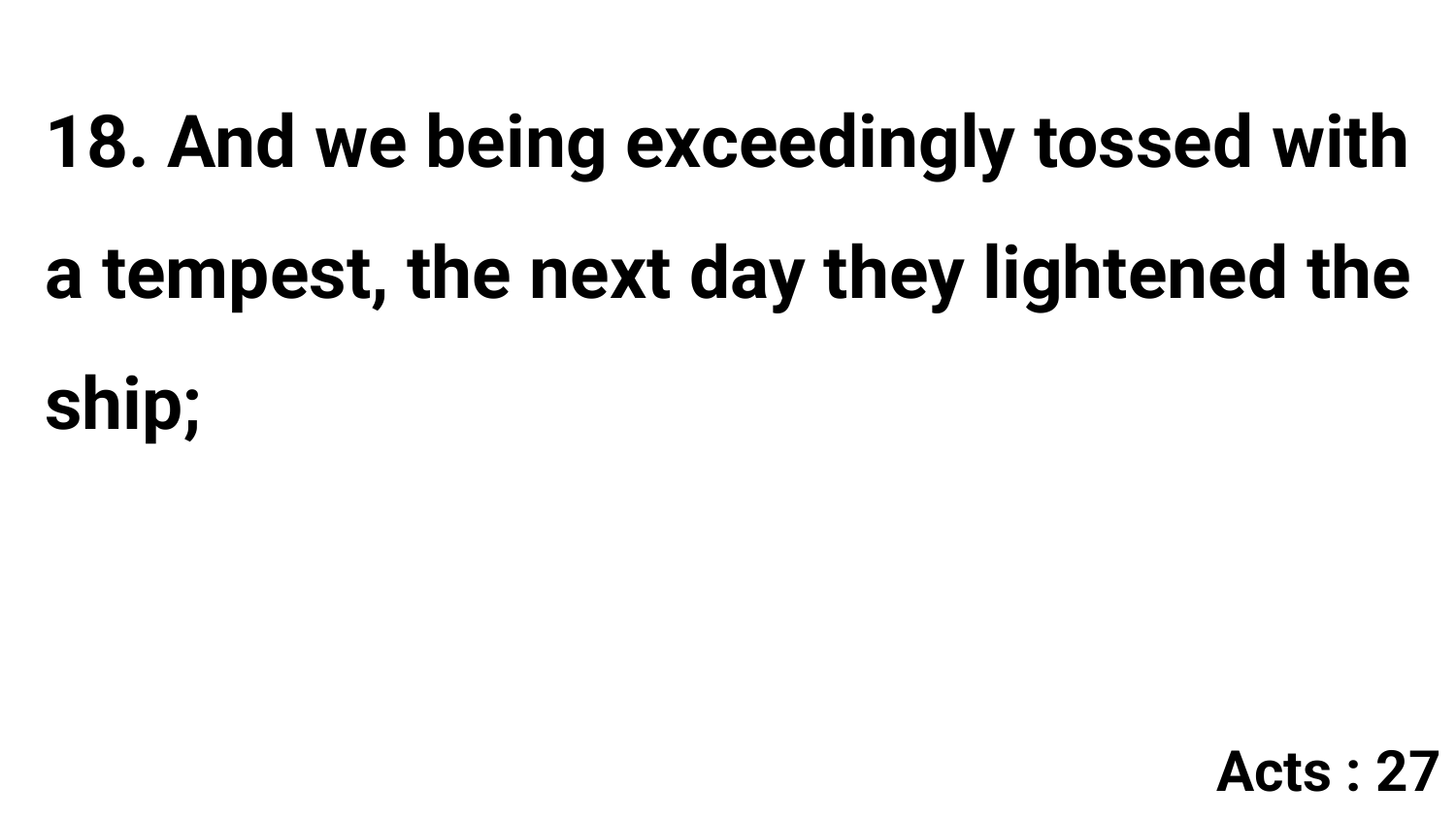

18. And we being exceedingly tossed with a tempest, the next day they lightened the ship;
Acts : 27